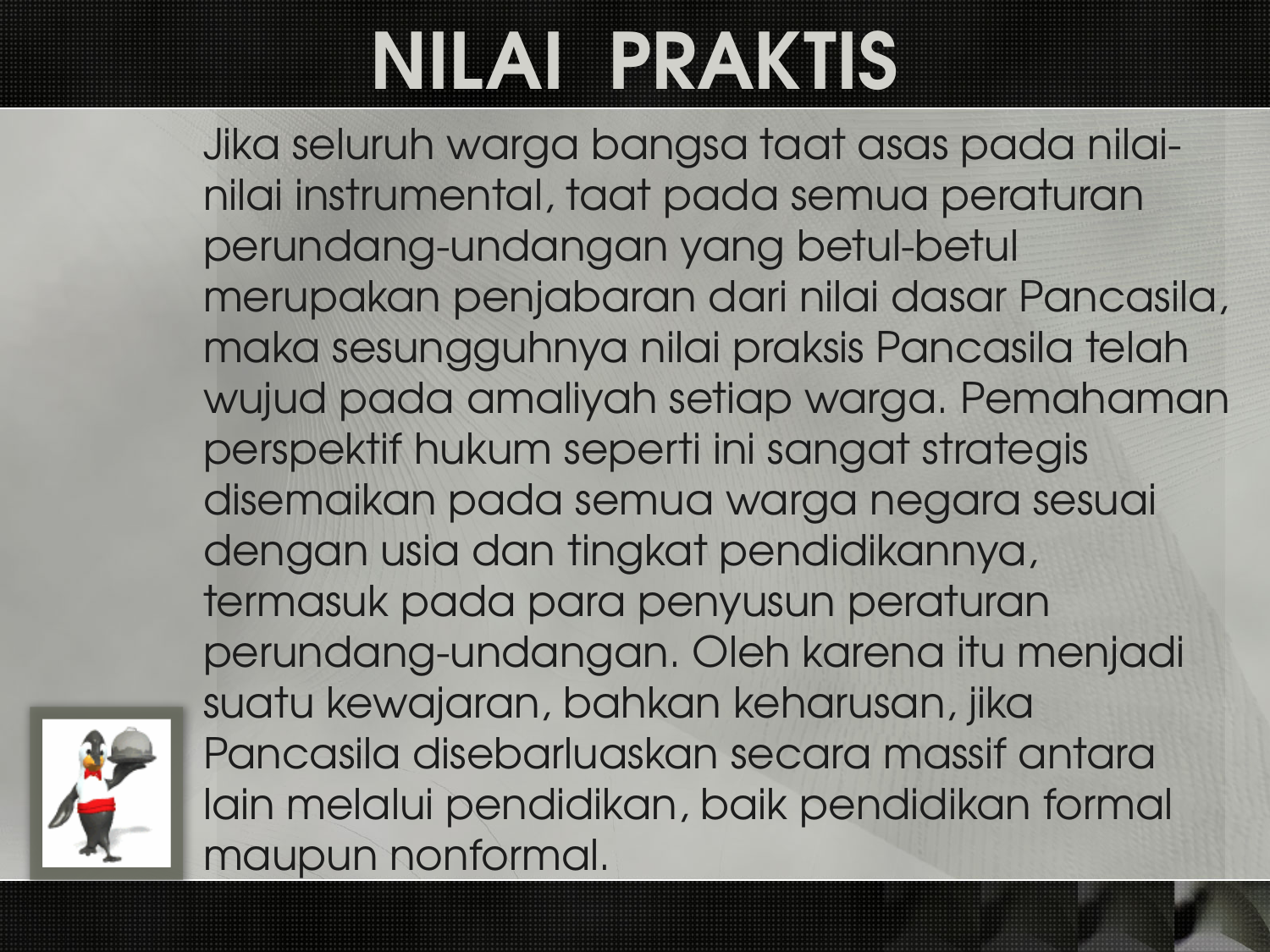

# NILAI  PRAKTIS
Jika seluruh warga bangsa taat asas pada nilai-nilai instrumental, taat pada semua peraturan perundang-undangan yang betul-betul merupakan penjabaran dari nilai dasar Pancasila, maka sesungguhnya nilai praksis Pancasila telah wujud pada amaliyah setiap warga. Pemahaman perspektif hukum seperti ini sangat strategis disemaikan pada semua warga negara sesuai dengan usia dan tingkat pendidikannya, termasuk pada para penyusun peraturan perundang-undangan. Oleh karena itu menjadi suatu kewajaran, bahkan keharusan, jika Pancasila disebarluaskan secara massif antara lain melalui pendidikan, baik pendidikan formal maupun nonformal.